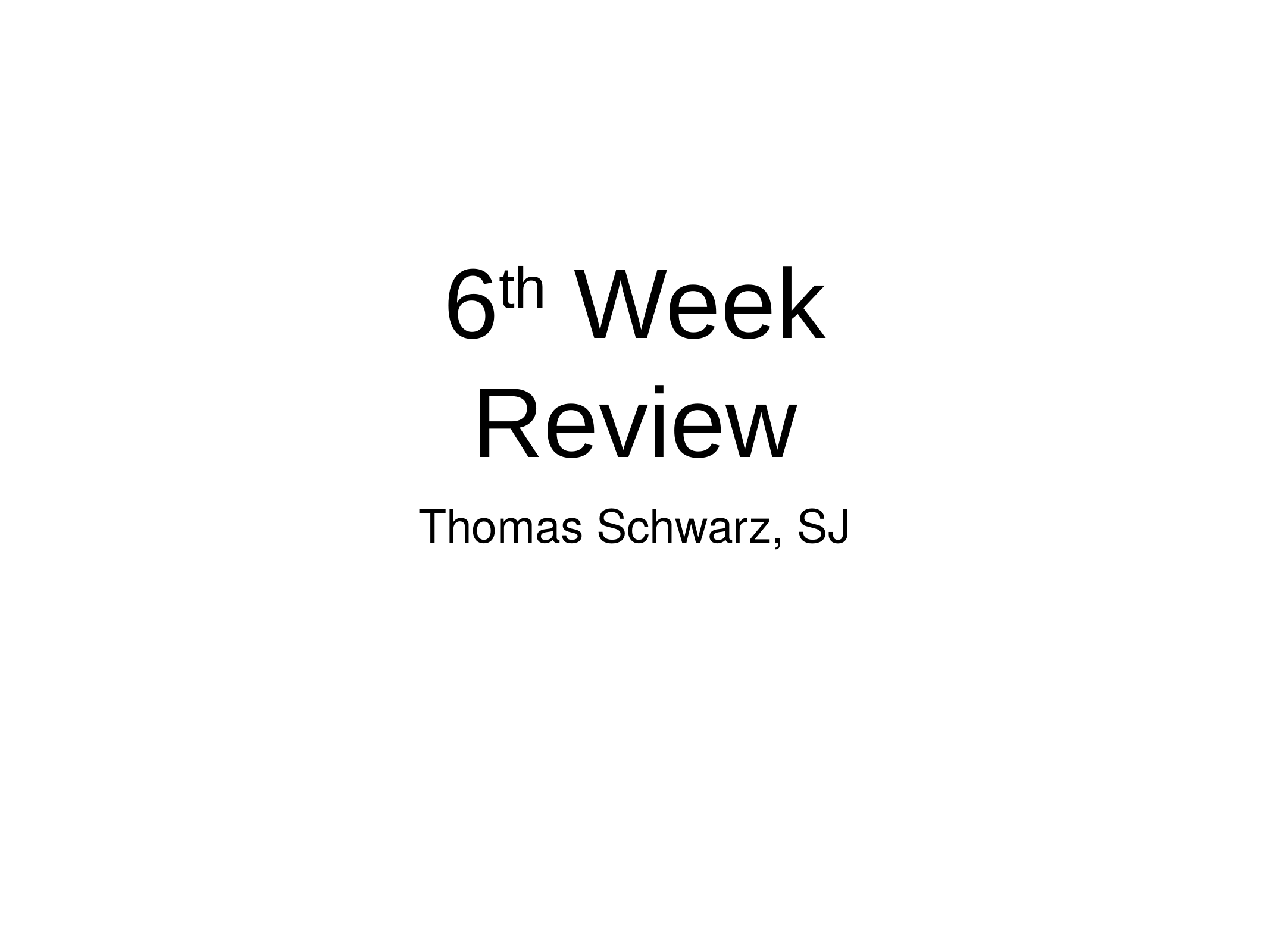

# 6th Week
Review
Thomas Schwarz, SJ